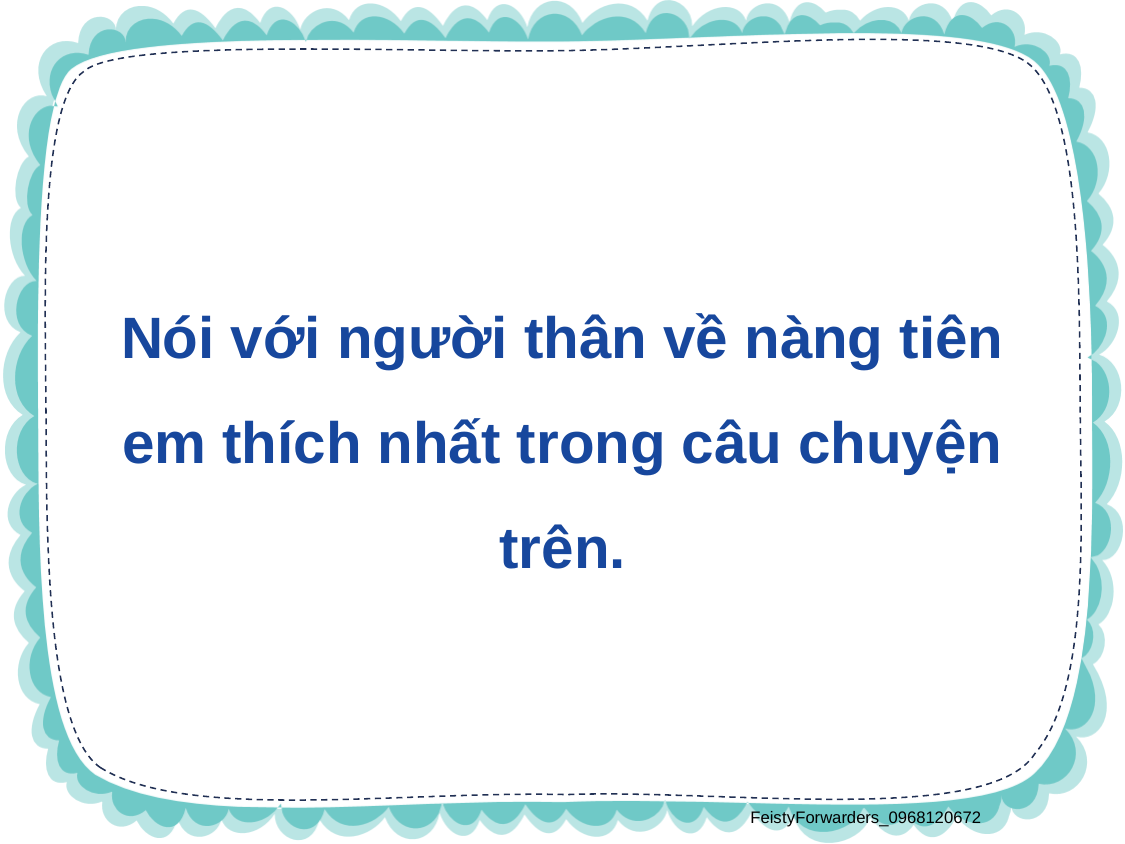

Nói với người thân về nàng tiên em thích nhất trong câu chuyện trên.